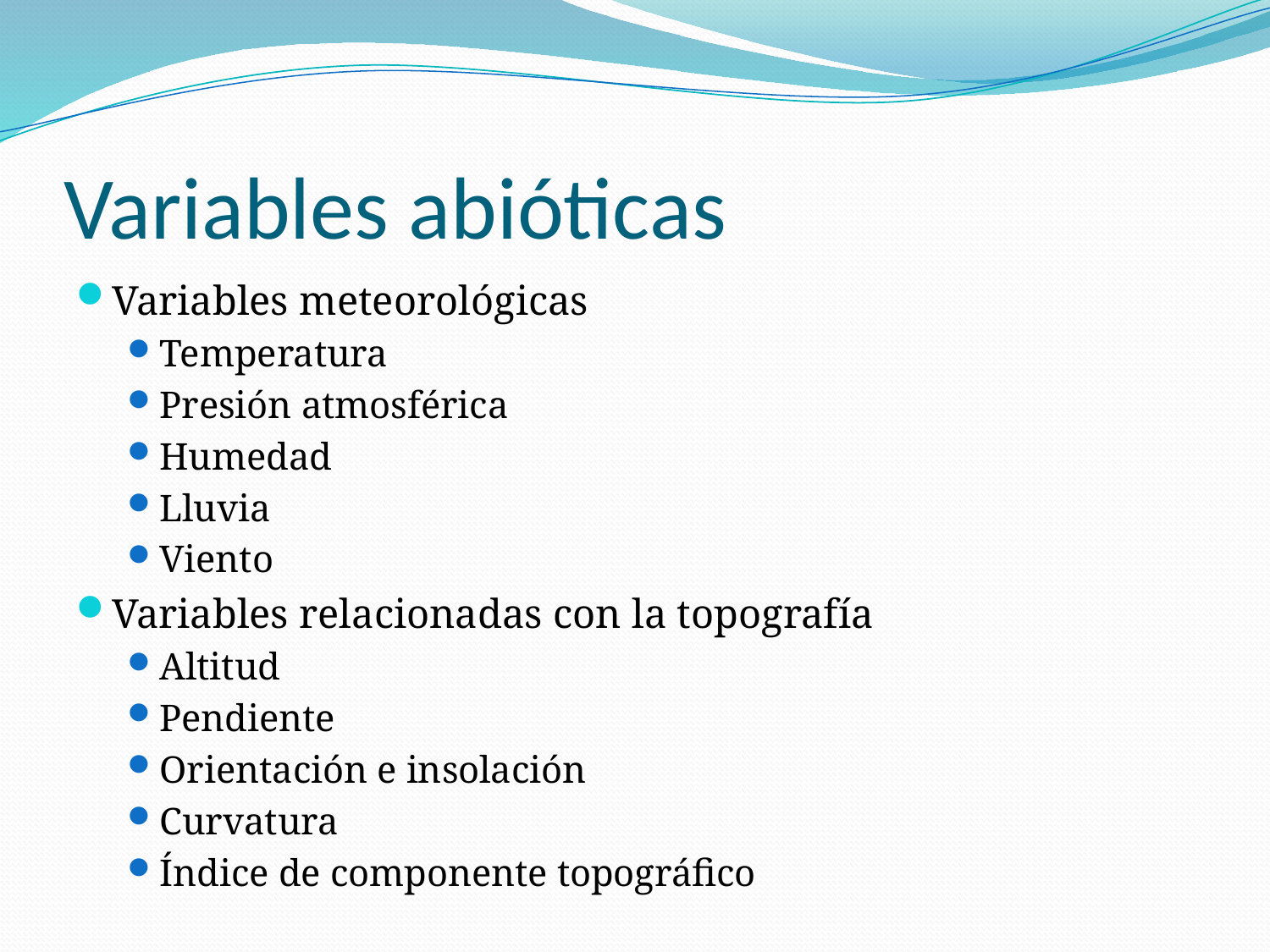

# Variables abióticas
Variables meteorológicas
Temperatura
Presión atmosférica
Humedad
Lluvia
Viento
Variables relacionadas con la topografía
Altitud
Pendiente
Orientación e insolación
Curvatura
Índice de componente topográfico